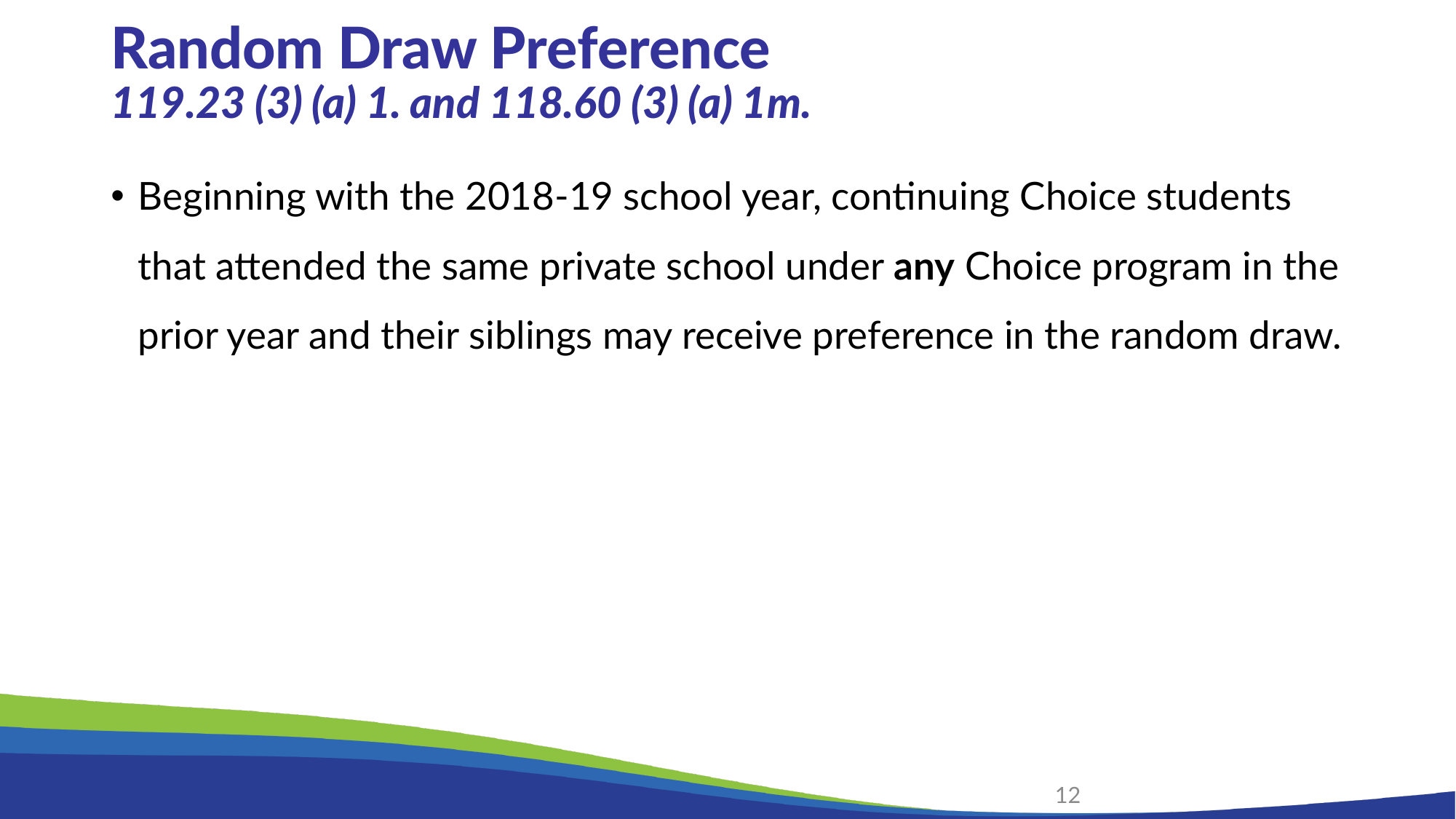

# Random Draw Preference 119.23 (3) (a) 1. and 118.60 (3) (a) 1m.
Beginning with the 2018-19 school year, continuing Choice students that attended the same private school under any Choice program in the prior year and their siblings may receive preference in the random draw.